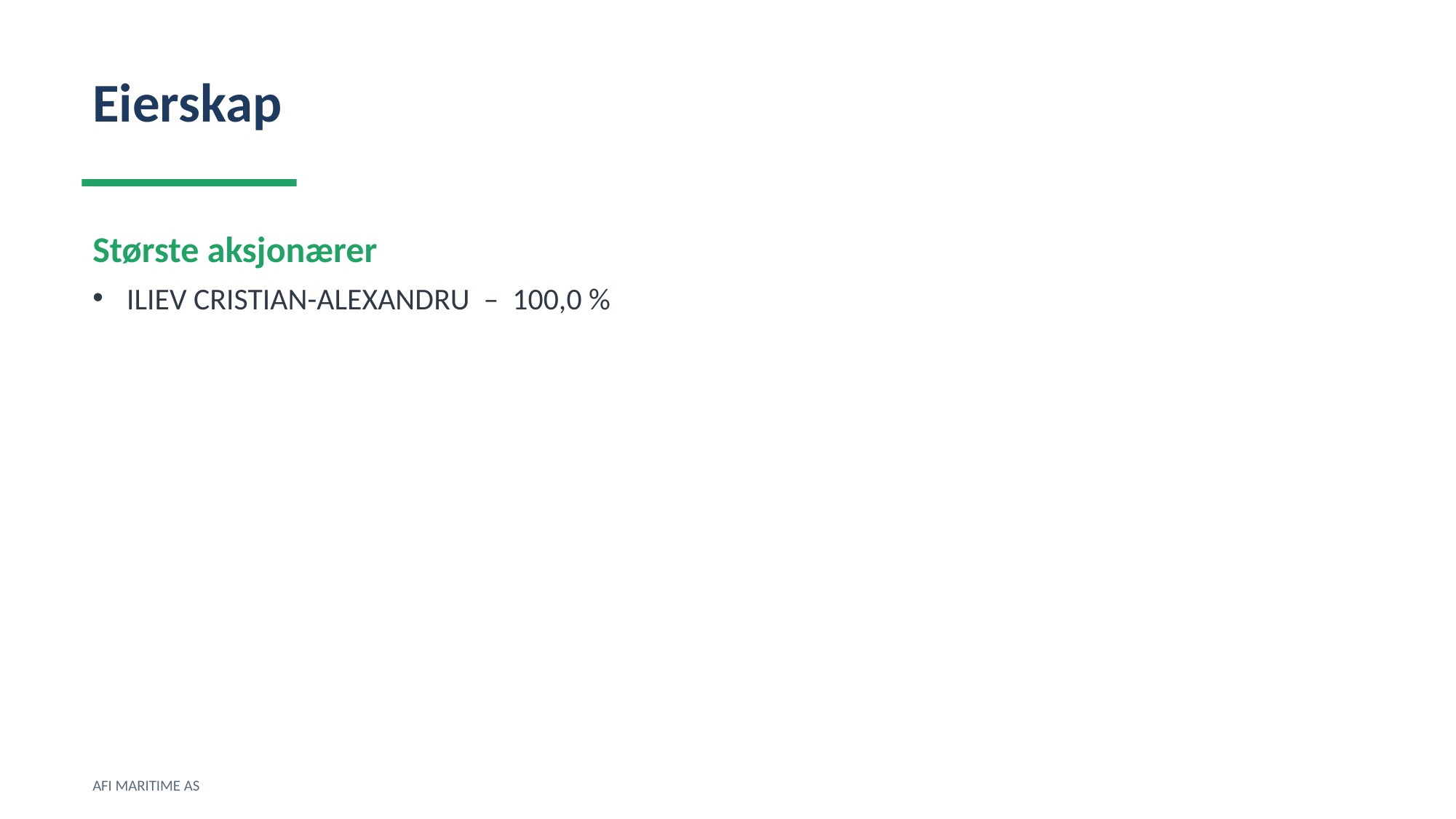

Eierskap

Største aksjonærer
ILIEV CRISTIAN-ALEXANDRU  –  100,0 %
AFI MARITIME AS